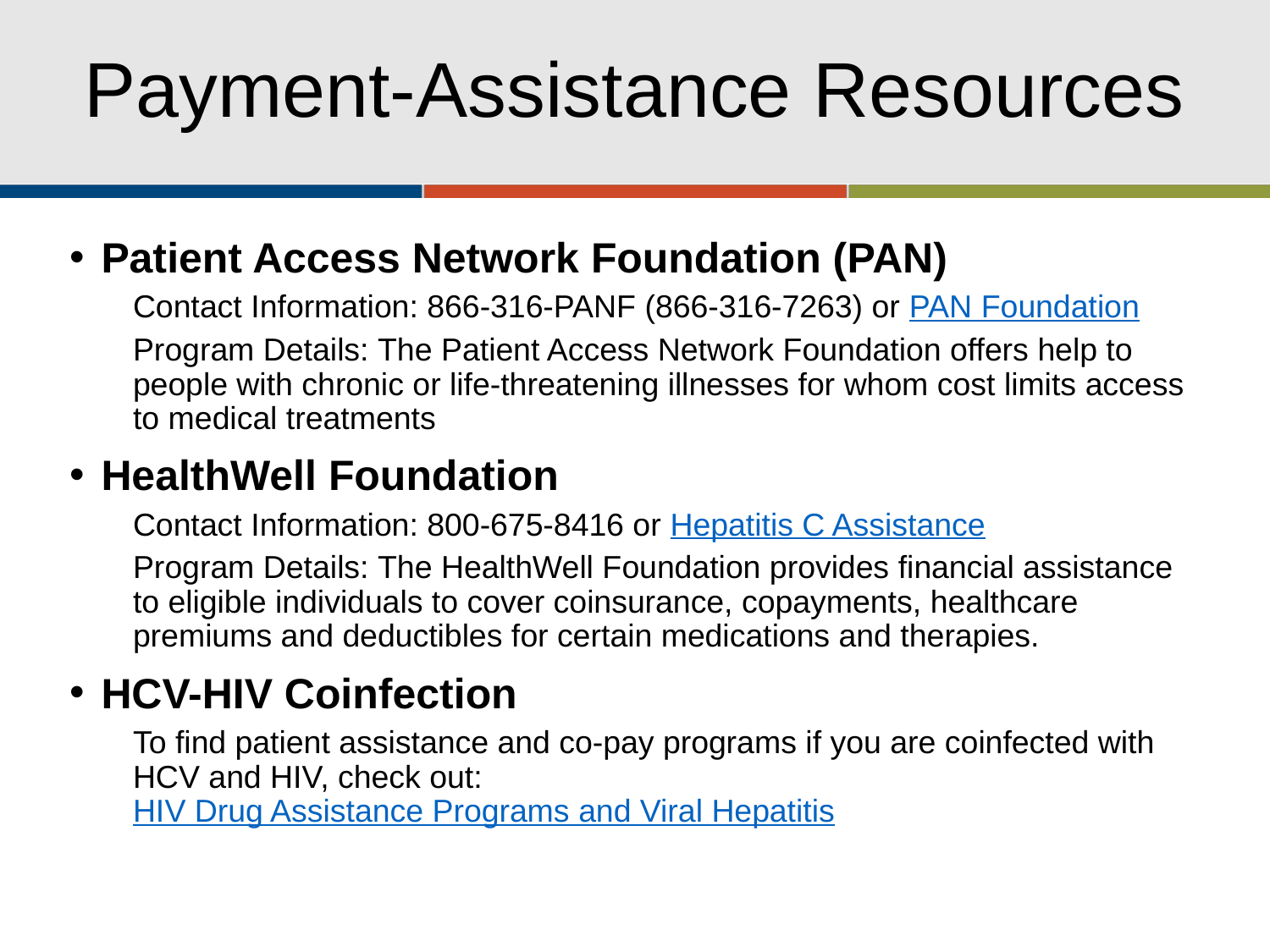

# Payment-Assistance Resources
Patient Access Network Foundation (PAN)
Contact Information: 866-316-PANF (866-316-7263) or PAN Foundation
Program Details: The Patient Access Network Foundation offers help to people with chronic or life-threatening illnesses for whom cost limits access to medical treatments
HealthWell Foundation
Contact Information: 800-675-8416 or Hepatitis C Assistance
Program Details: The HealthWell Foundation provides financial assistance to eligible individuals to cover coinsurance, copayments, healthcare premiums and deductibles for certain medications and therapies.
HCV-HIV Coinfection
To find patient assistance and co-pay programs if you are coinfected with HCV and HIV, check out: HIV Drug Assistance Programs and Viral Hepatitis